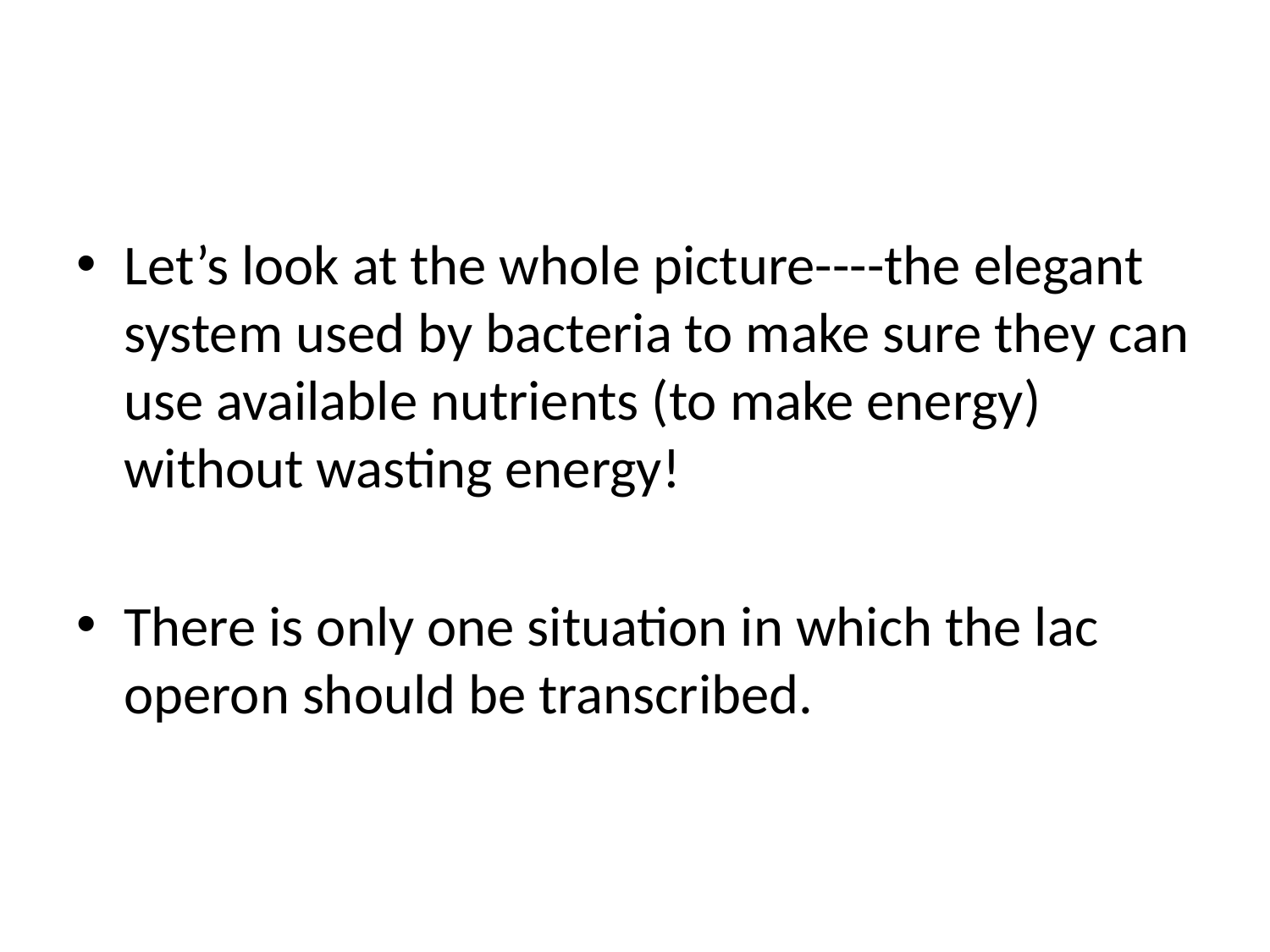

#
Let’s look at the whole picture----the elegant system used by bacteria to make sure they can use available nutrients (to make energy) without wasting energy!

There is only one situation in which the lac operon should be transcribed.